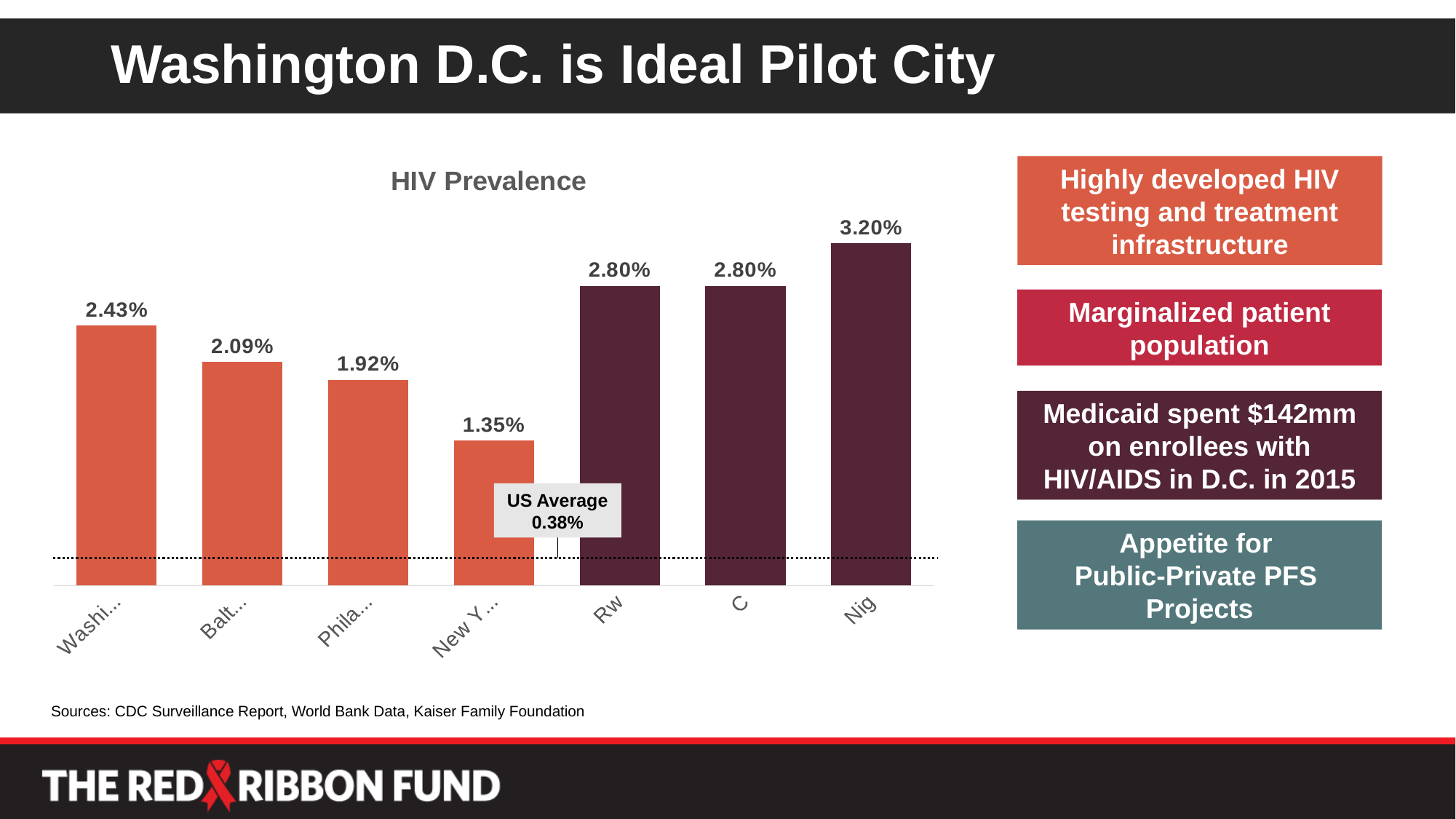

# Washington D.C. is Ideal Pilot City

### Chart: HIV Prevalence

| Category |  |
|---|---|
| Washington D.C. | 0.024283153713880706 |
| Baltimore | 0.020873709242075617 |
| Philadelphia | 0.019227108685077265 |
| New York City | 0.01354362619874341 |
| Rwanda | 0.028 |
| Congo | 0.028 |
| Nigeria | 0.032 |
Highly developed HIV testing and treatment infrastructure
Marginalized patient population
Medicaid spent $142mm on enrollees with HIV/AIDS in D.C. in 2015
US Average
0.38%
Appetite for
Public-Private PFS  Projects
Sources: CDC Surveillance Report, World Bank Data, Kaiser Family Foundation